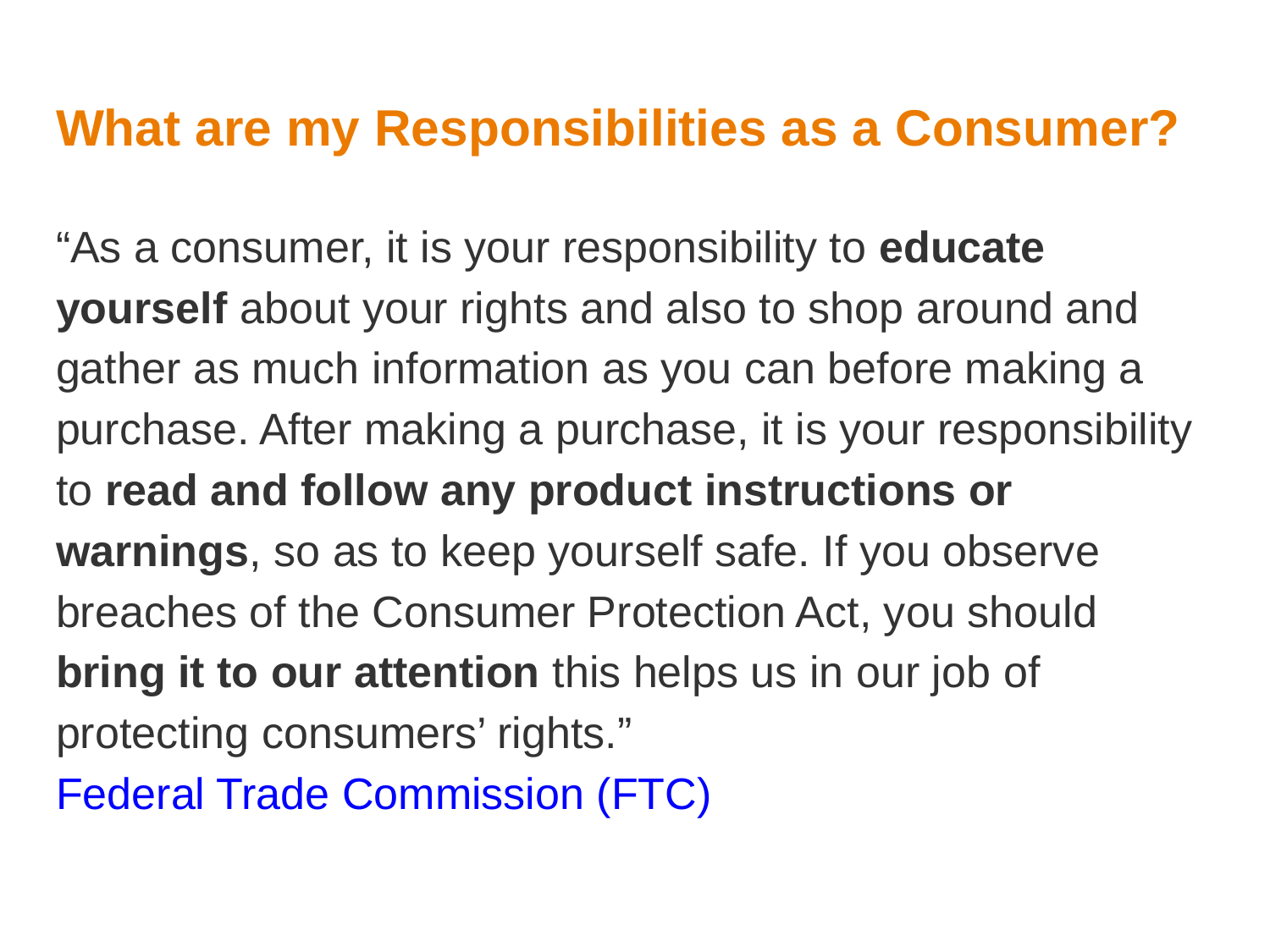

# What are my Responsibilities as a Consumer?
“As a consumer, it is your responsibility to educate yourself about your rights and also to shop around and gather as much information as you can before making a purchase. After making a purchase, it is your responsibility to read and follow any product instructions or warnings, so as to keep yourself safe. If you observe breaches of the Consumer Protection Act, you should bring it to our attention this helps us in our job of protecting consumers’ rights.”
Federal Trade Commission (FTC)